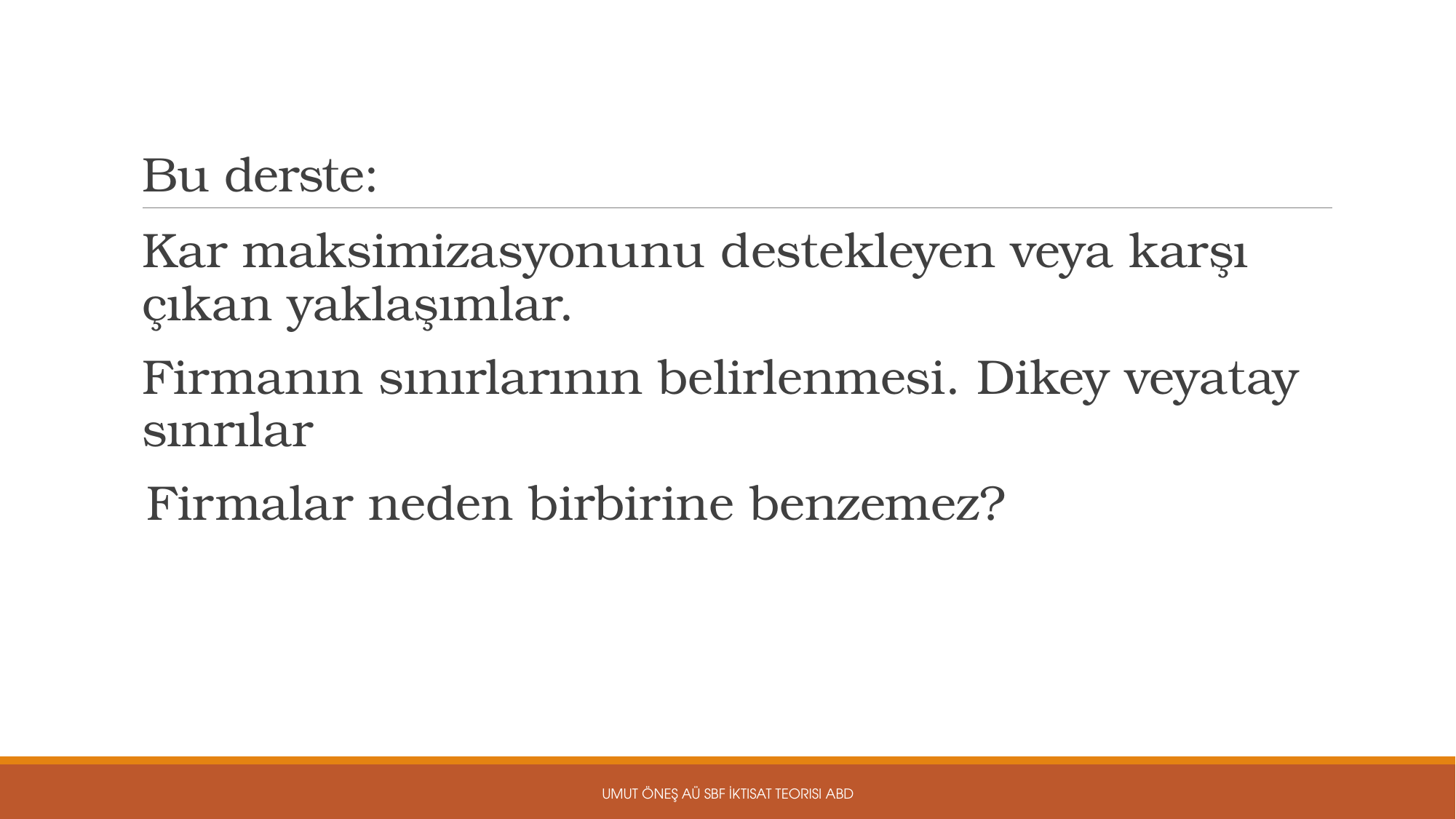

# Bu derste:
Kar maksimizasyonunu destekleyen veya karşı çıkan yaklaşımlar.
Firmanın sınırlarının belirlenmesi. Dikey veyatay sınrılar
 Firmalar neden birbirine benzemez?

Umut Öneş AÜ SBF İktisat Teorisi ABD